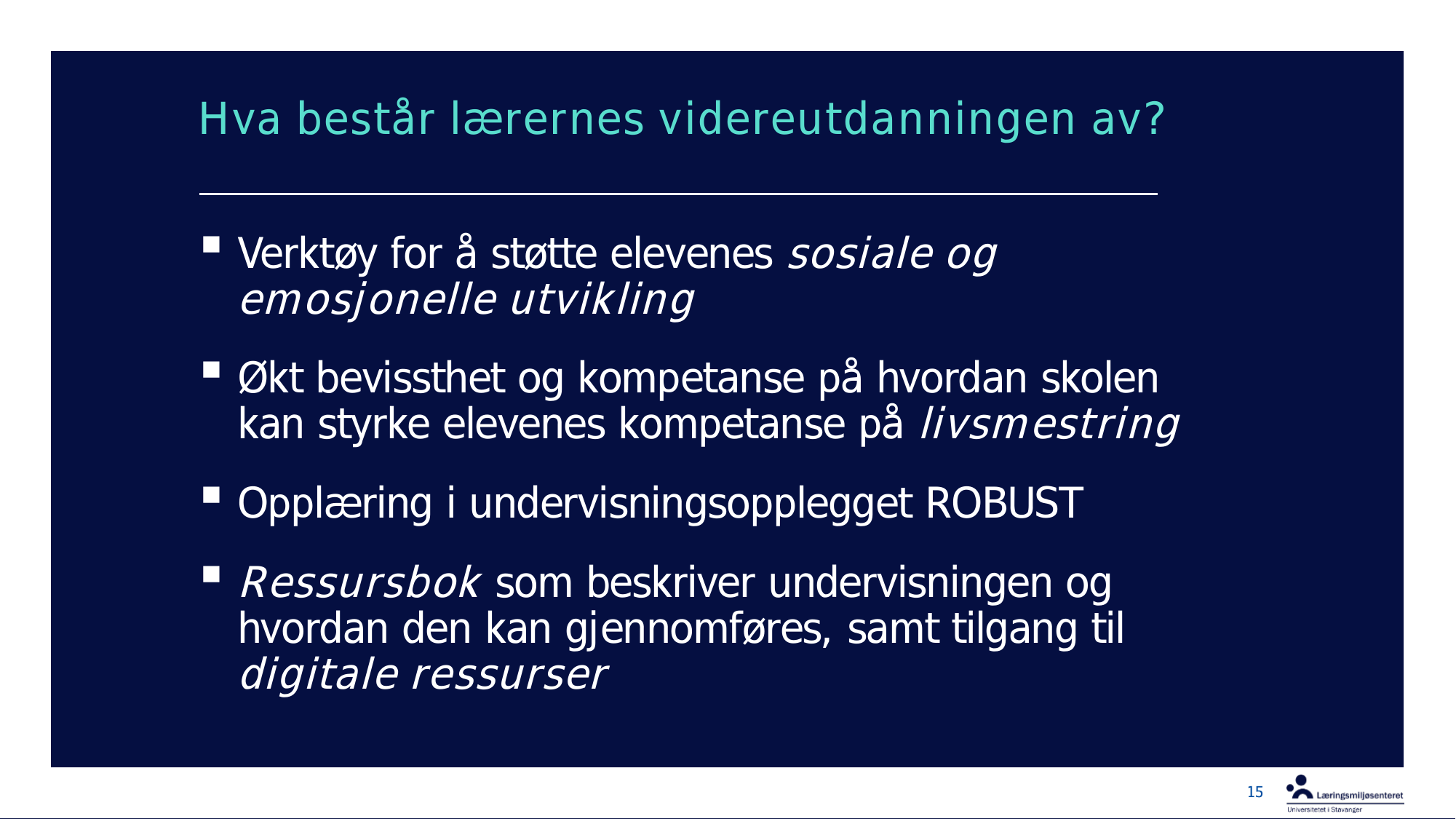

# Hva består lærernes videreutdanningen av?
Verktøy for å støtte elevenes sosiale og emosjonelle utvikling
Økt bevissthet og kompetanse på hvordan skolen kan styrke elevenes kompetanse på livsmestring
Opplæring i undervisningsopplegget ROBUST
Ressursbok som beskriver undervisningen og hvordan den kan gjennomføres, samt tilgang til digitale ressurser
15